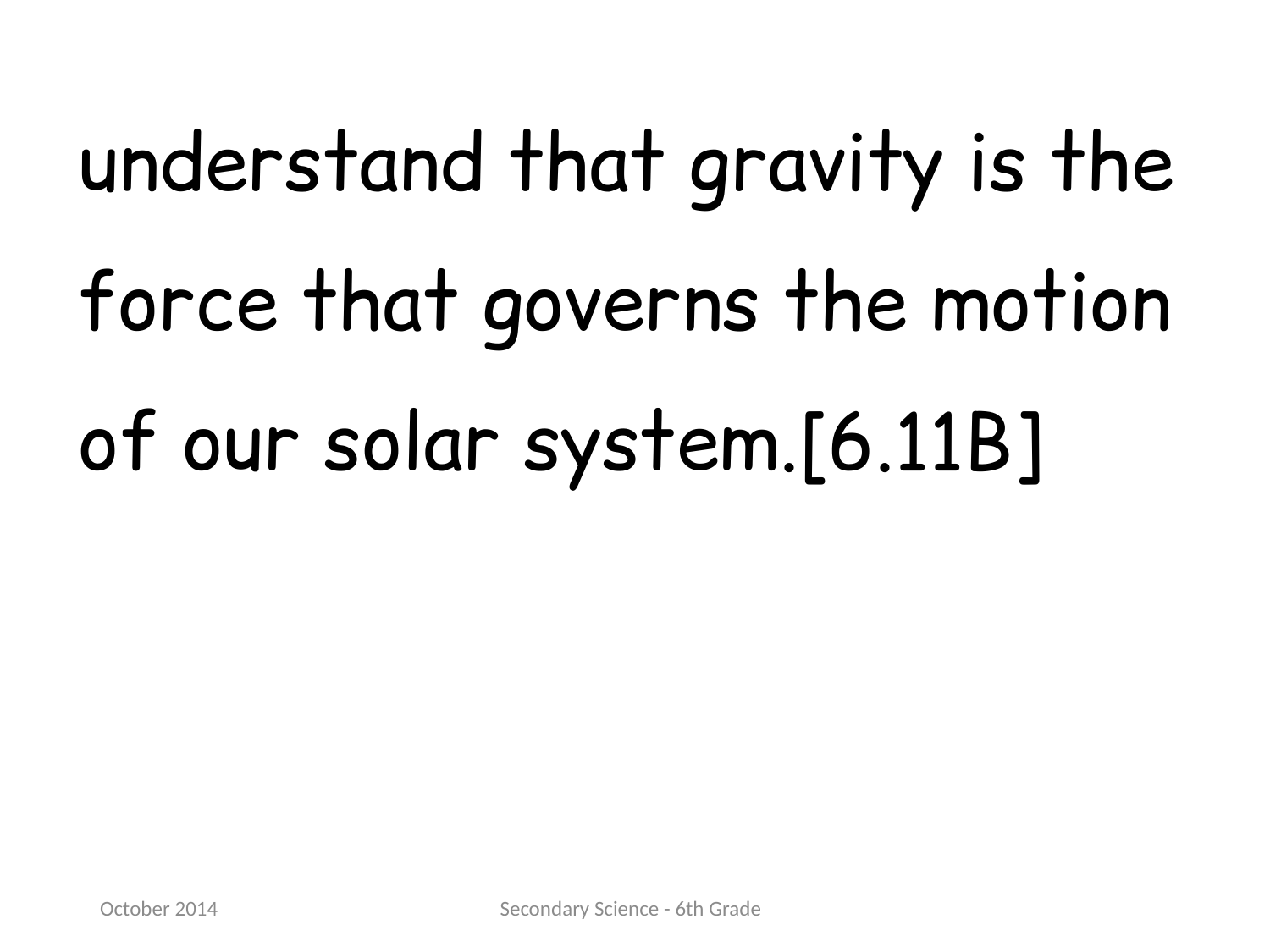

understand that gravity is the force that governs the motion of our solar system.[6.11B]
October 2014
Secondary Science - 6th Grade